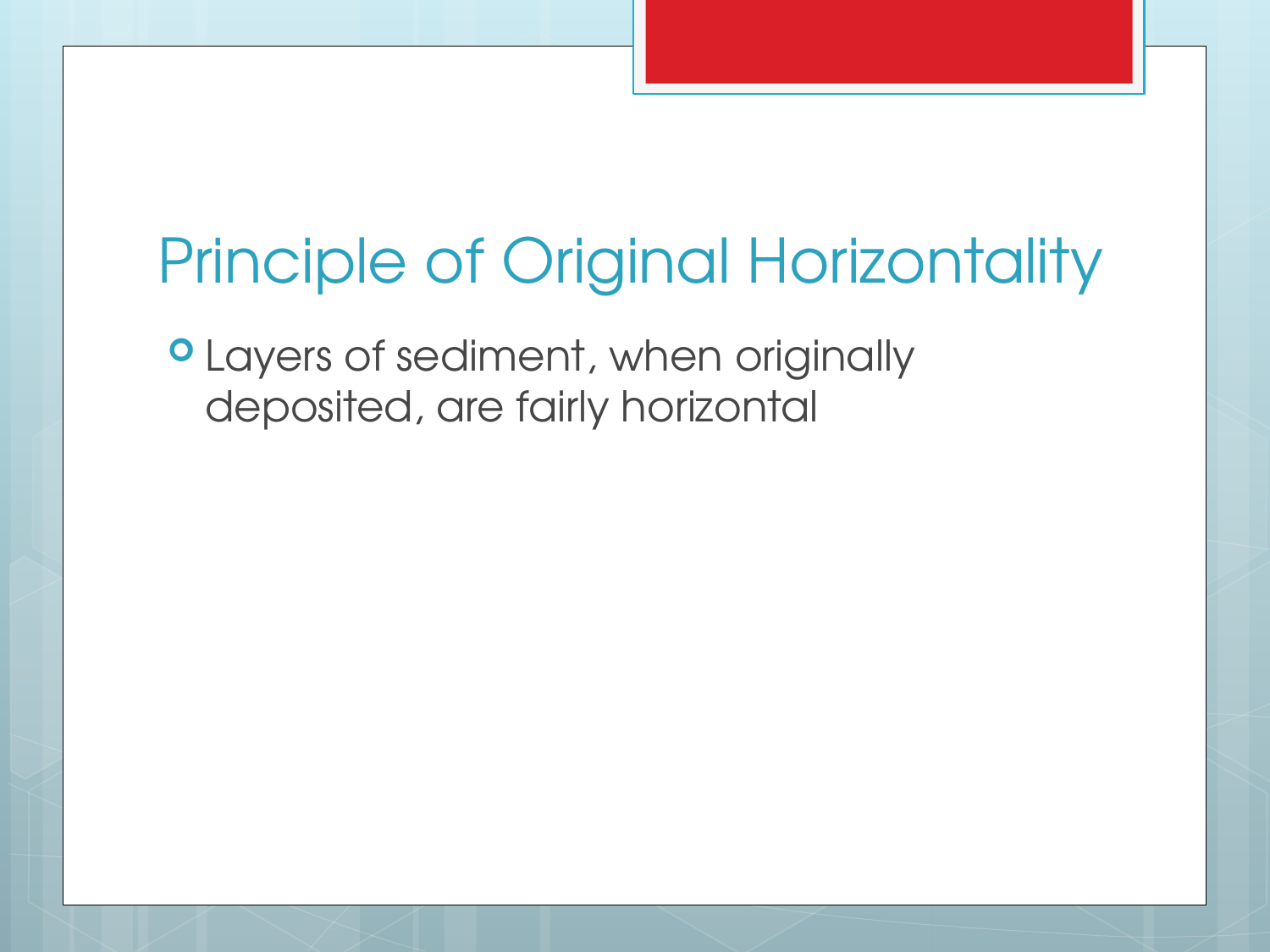

# Principle of Original Horizontality
Layers of sediment, when originally deposited, are fairly horizontal